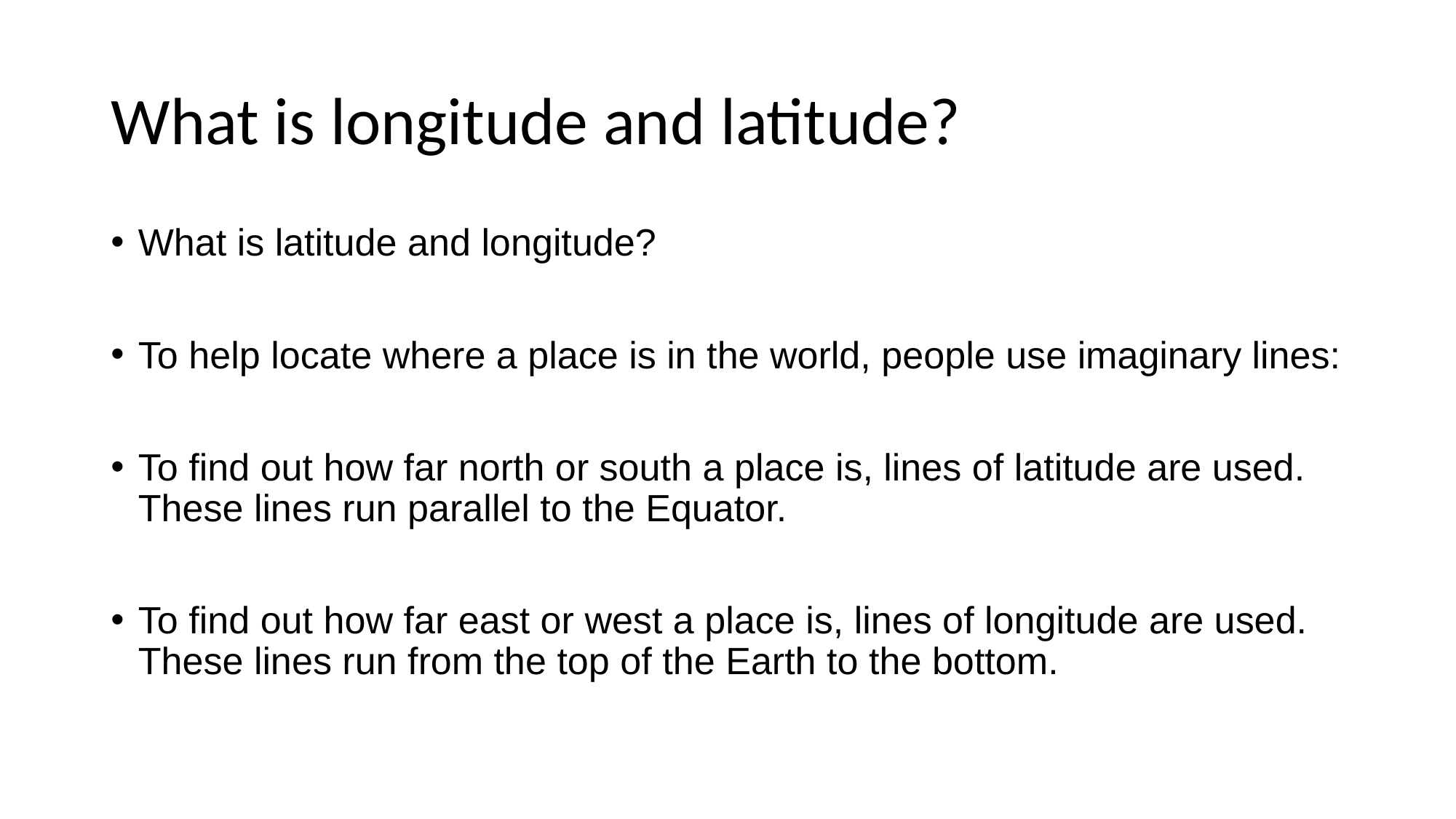

# What is longitude and latitude?
What is latitude and longitude?

To help locate where a place is in the world, people use imaginary lines:

To find out how far north or south a place is, lines of latitude are used. These lines run parallel to the Equator.

To find out how far east or west a place is, lines of longitude are used. These lines run from the top of the Earth to the bottom.